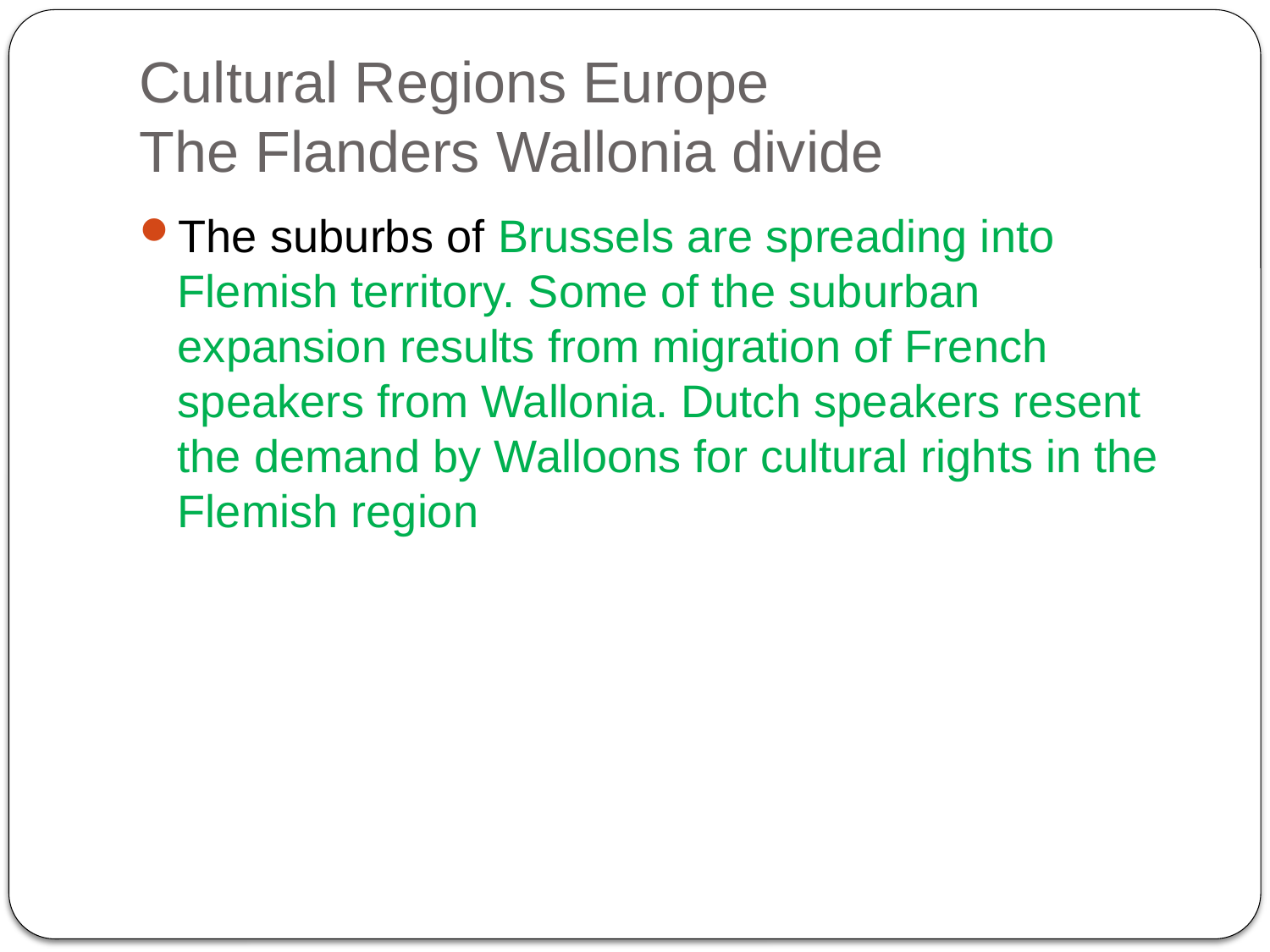

# Cultural Regions Europe The Flanders Wallonia divide
The suburbs of Brussels are spreading into Flemish territory. Some of the suburban expansion results from migration of French speakers from Wallonia. Dutch speakers resent the demand by Walloons for cultural rights in the Flemish region